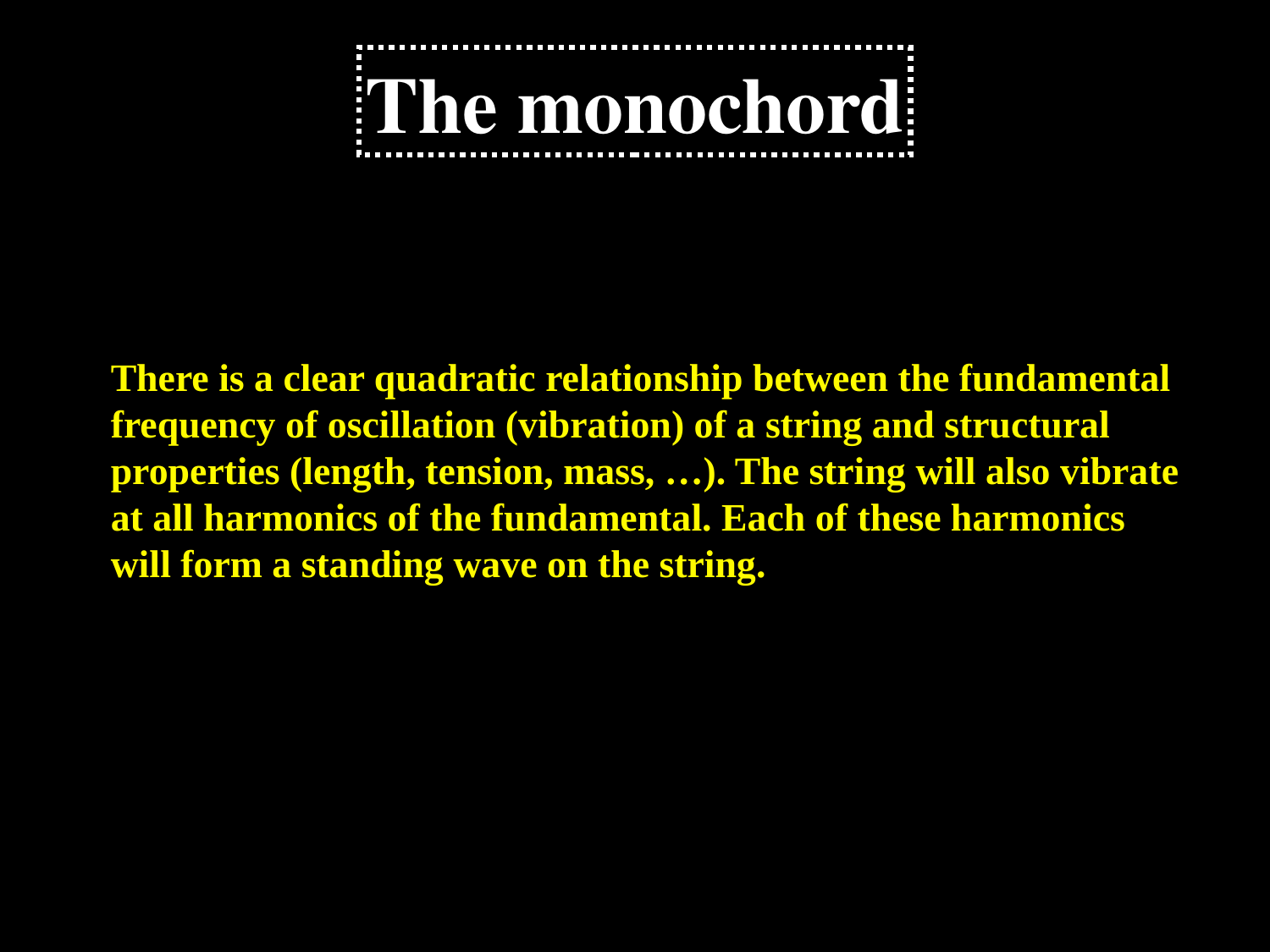

The monochord
There is a clear quadratic relationship between the fundamental frequency of oscillation (vibration) of a string and structural properties (length, tension, mass, …). The string will also vibrate at all harmonics of the fundamental. Each of these harmonics will form a standing wave on the string.